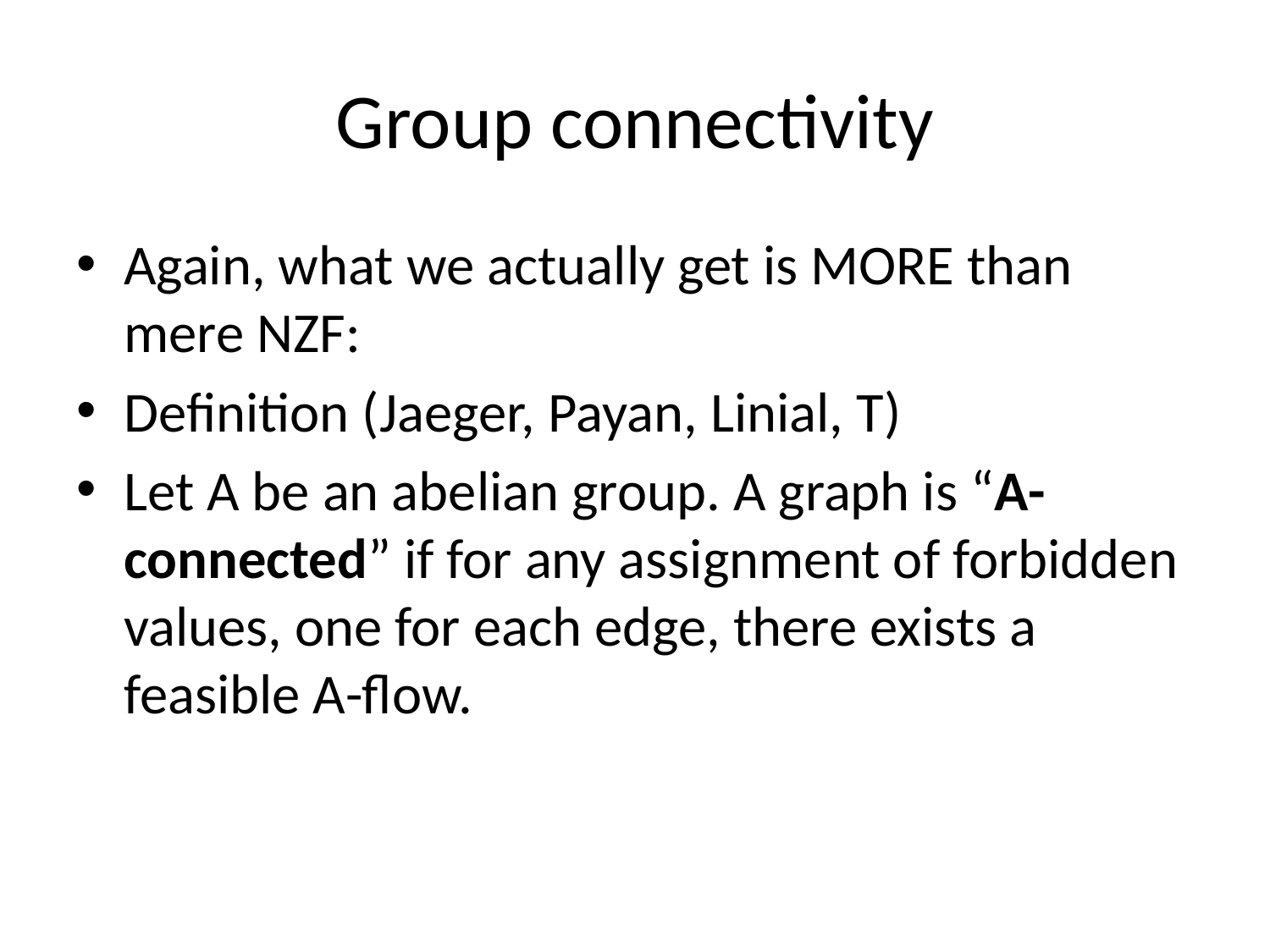

# Group connectivity
Again, what we actually get is MORE than mere NZF:
Definition (Jaeger, Payan, Linial, T)
Let A be an abelian group. A graph is “A-connected” if for any assignment of forbidden values, one for each edge, there exists a feasible A-flow.